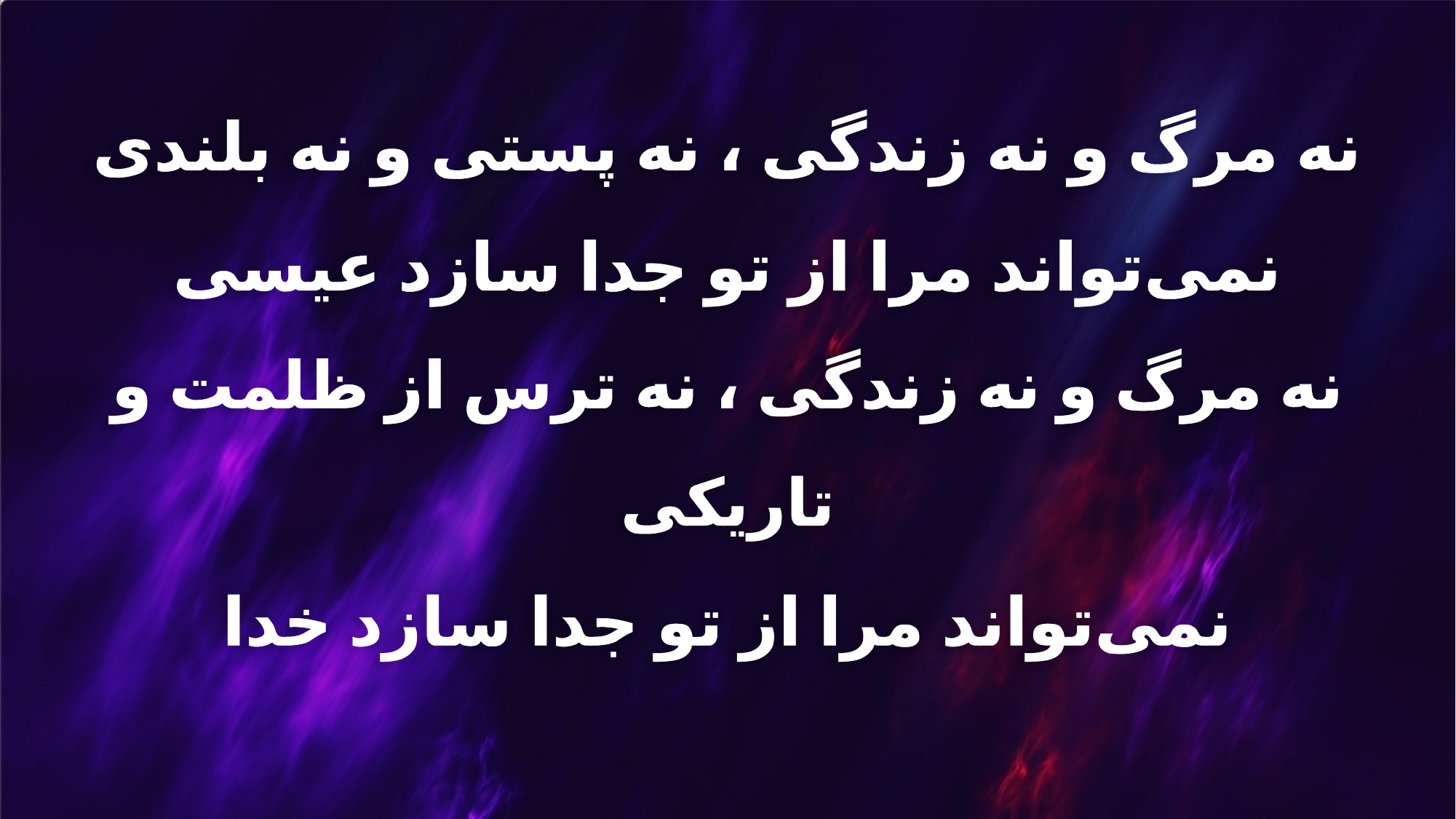

نه مرگ و نه زندگی ، نه پستی و نه بلندی
نمی‌تواند مرا از تو جدا سازد عیسی
نه مرگ و نه زندگی ، نه ترس از ظلمت و تاریکی
نمی‌تواند مرا از تو جدا سازد خدا